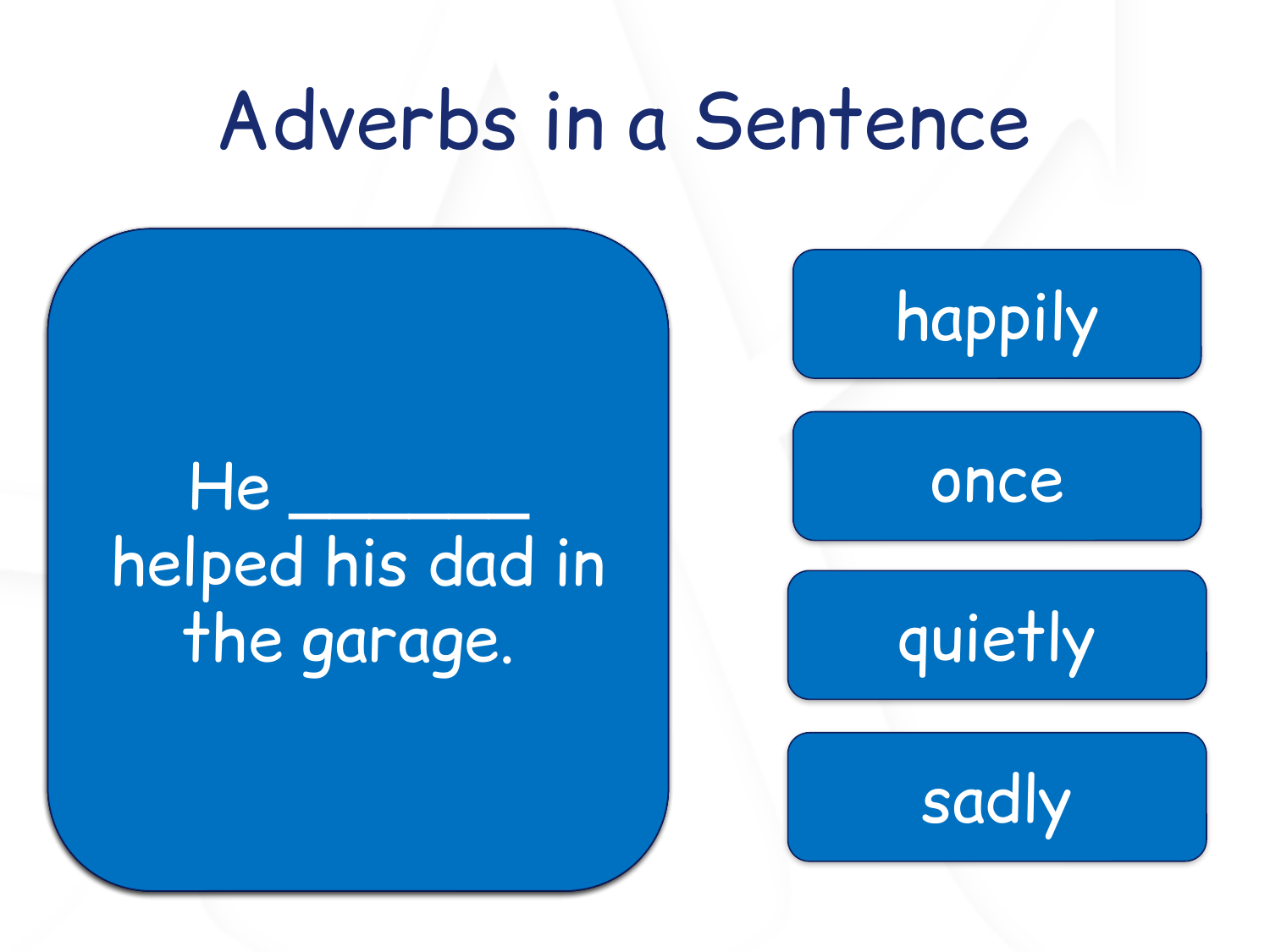

# Adverbs in a Sentence
He ______ helped his dad in the garage.
She _____ did not make the team this year.
Wash your hands _____ you are done using the restroom.
When we are in the library, make sure to talk _______.
happily
once
quietly
sadly